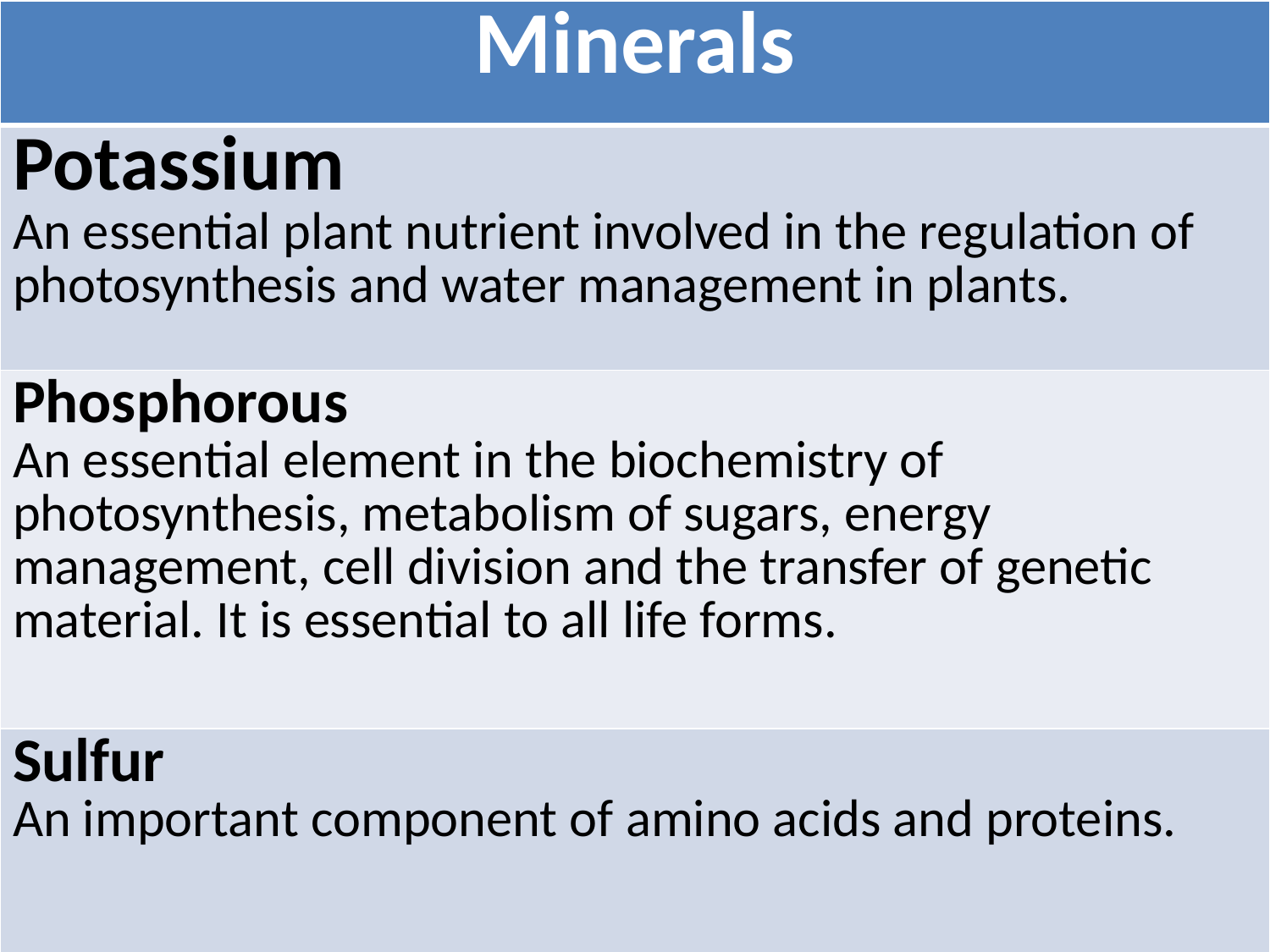

| Minerals |
| --- |
| Potassium An essential plant nutrient involved in the regulation of photosynthesis and water management in plants. |
| Phosphorous An essential element in the biochemistry of photosynthesis, metabolism of sugars, energy management, cell division and the transfer of genetic material. It is essential to all life forms. |
| Sulfur An important component of amino acids and proteins. |